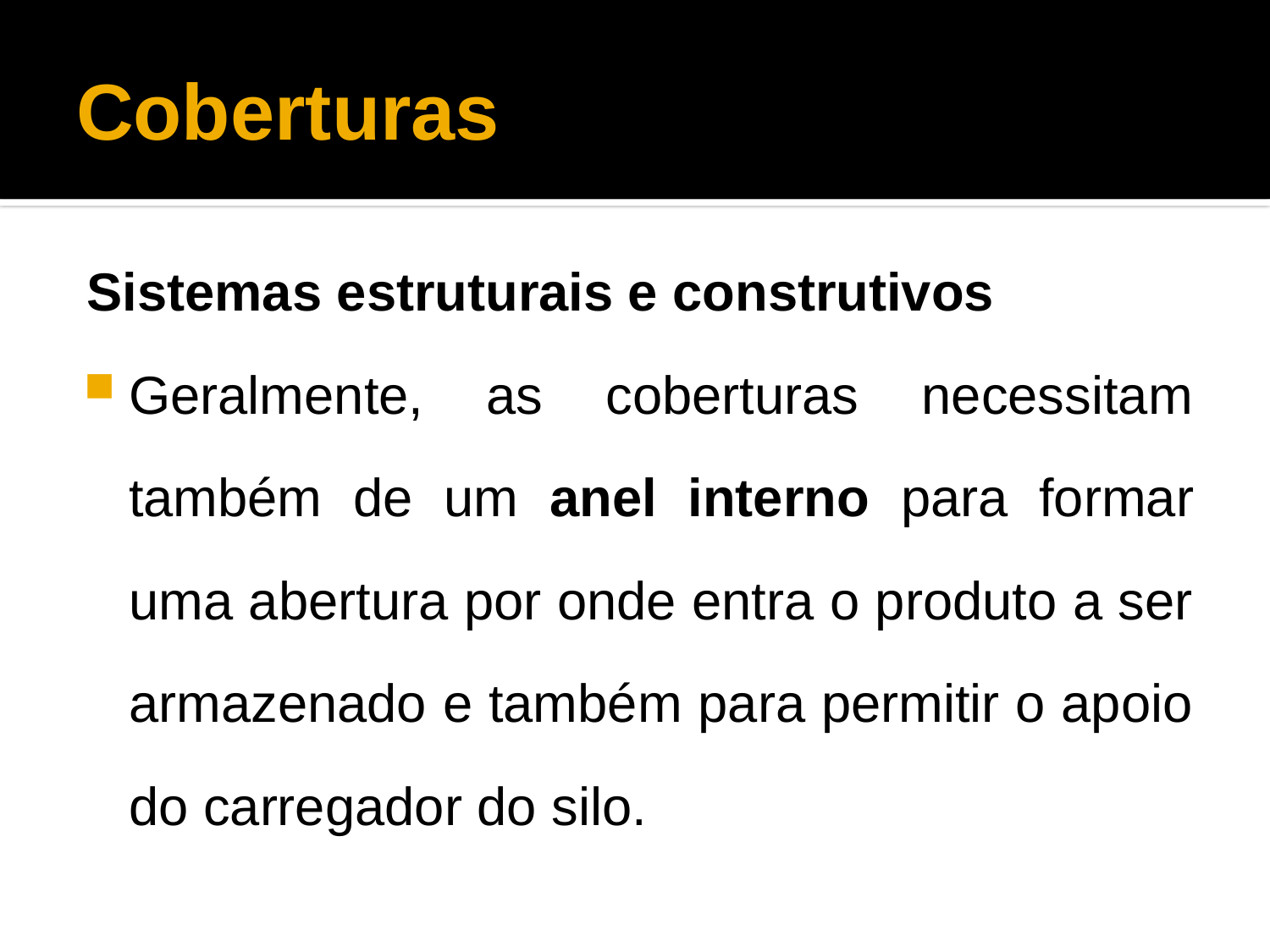

# Coberturas
Sistemas estruturais e construtivos
Geralmente, as coberturas necessitam também de um anel interno para formar uma abertura por onde entra o produto a ser armazenado e também para permitir o apoio do carregador do silo.